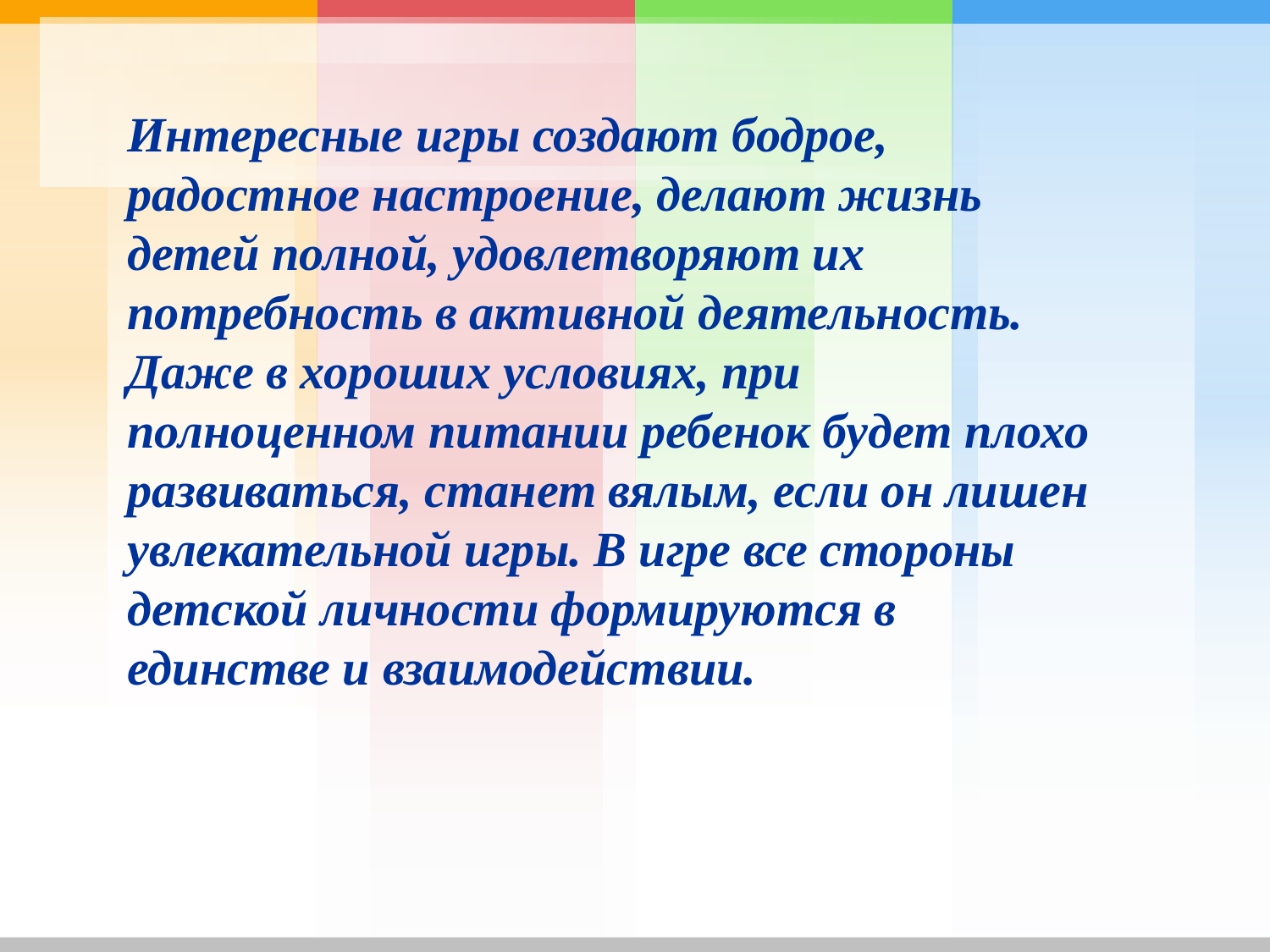

Интересные игры создают бодрое, радостное настроение, делают жизнь детей полной, удовлетворяют их потребность в активной деятельность. Даже в хороших условиях, при полноценном питании ребенок будет плохо развиваться, станет вялым, если он лишен увлекательной игры. В игре все стороны детской личности формируются в единстве и взаимодействии.